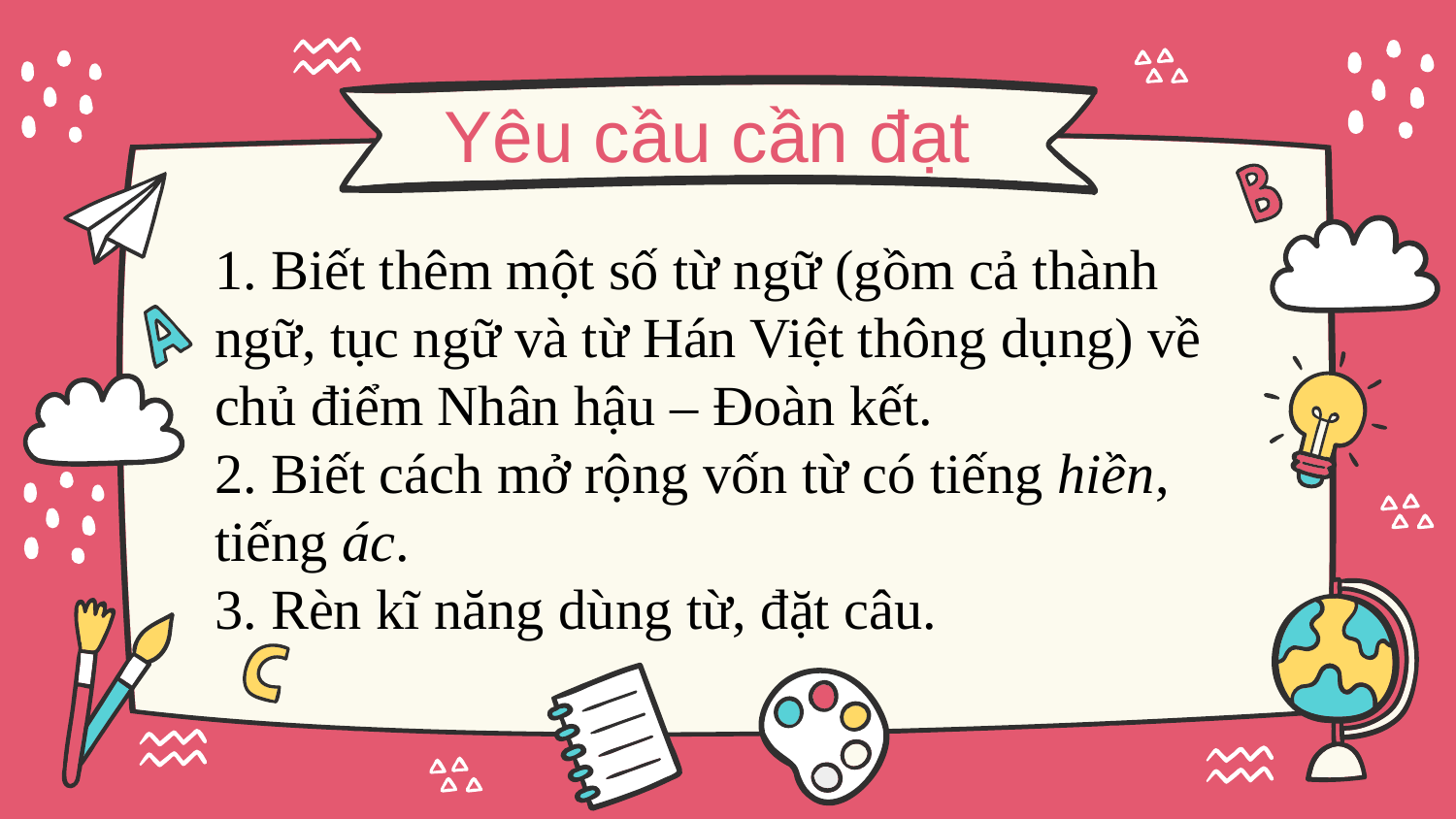

# Yêu cầu cần đạt
1. Biết thêm một số từ ngữ (gồm cả thành ngữ, tục ngữ và từ Hán Việt thông dụng) về chủ điểm Nhân hậu – Đoàn kết.
2. Biết cách mở rộng vốn từ có tiếng hiền, tiếng ác.
3. Rèn kĩ năng dùng từ, đặt câu.